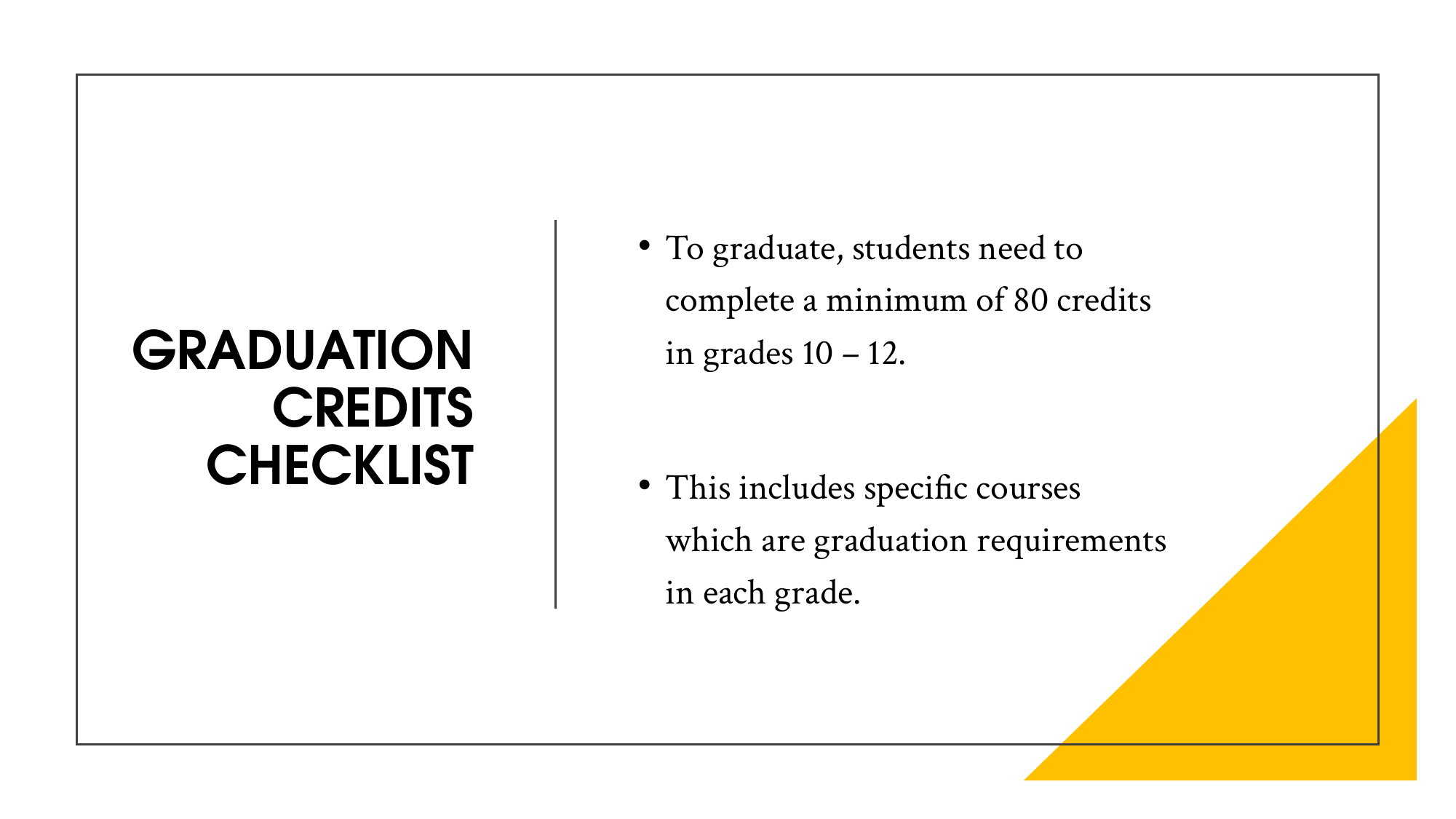

# GRADUATION CREDITS CHECKLIST
To graduate, students need to complete a minimum of 80 credits in grades 10 – 12.

This includes specific courses which are graduation requirements in each grade.